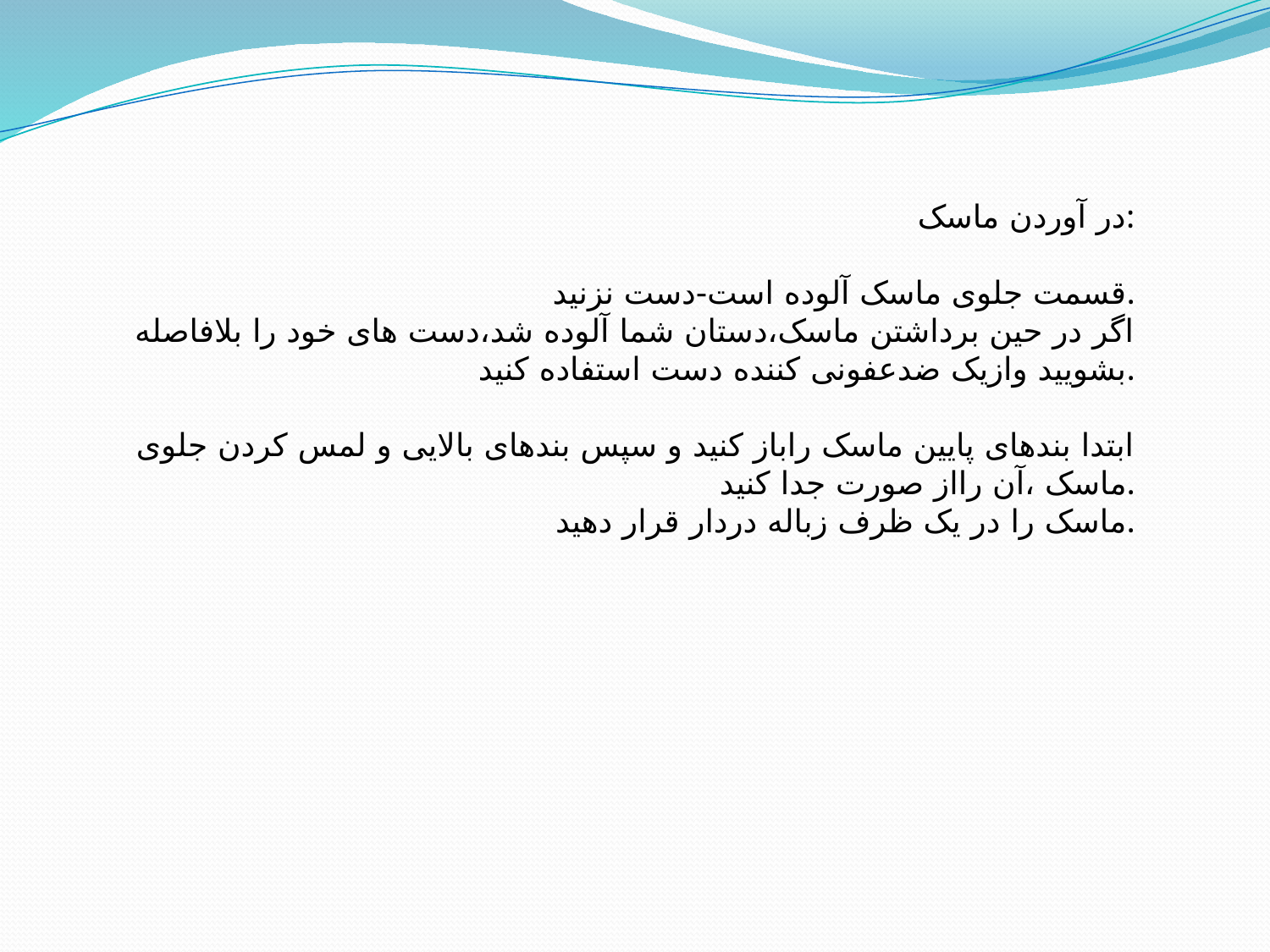

در آوردن ماسک:

قسمت جلوی ماسک آلوده است-دست نزنید.
اگر در حین برداشتن ماسک،دستان شما آلوده شد،دست های خود را بلافاصله بشویید وازیک ضدعفونی کننده دست استفاده کنید.

ابتدا بندهای پایین ماسک راباز کنید و سپس بندهای بالایی و لمس کردن جلوی ماسک ،آن رااز صورت جدا کنید.
ماسک را در یک ظرف زباله دردار قرار دهید.